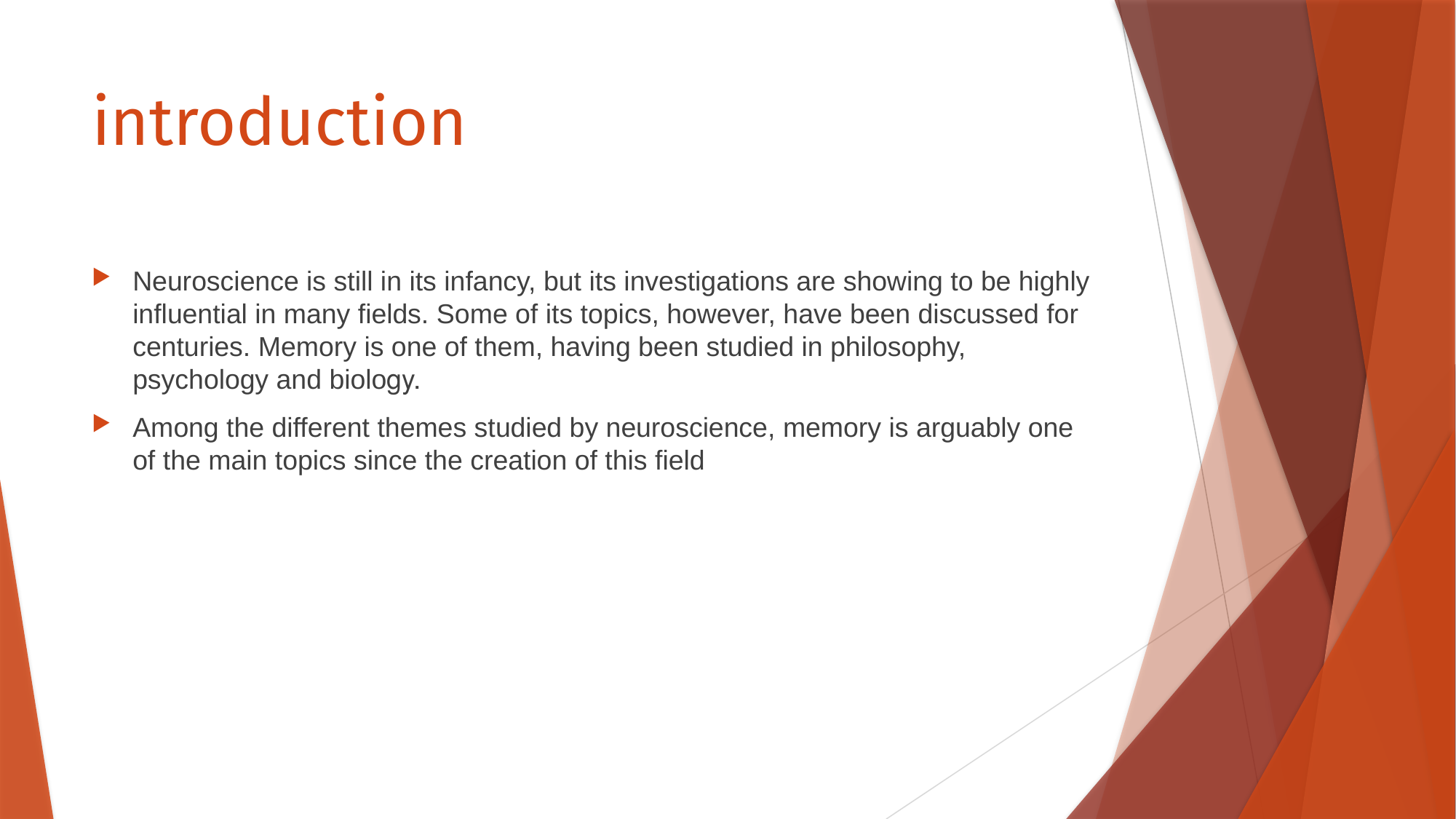

# introduction
Neuroscience is still in its infancy, but its investigations are showing to be highly influential in many fields. Some of its topics, however, have been discussed for centuries. Memory is one of them, having been studied in philosophy, psychology and biology.
Among the different themes studied by neuroscience, memory is arguably one of the main topics since the creation of this field